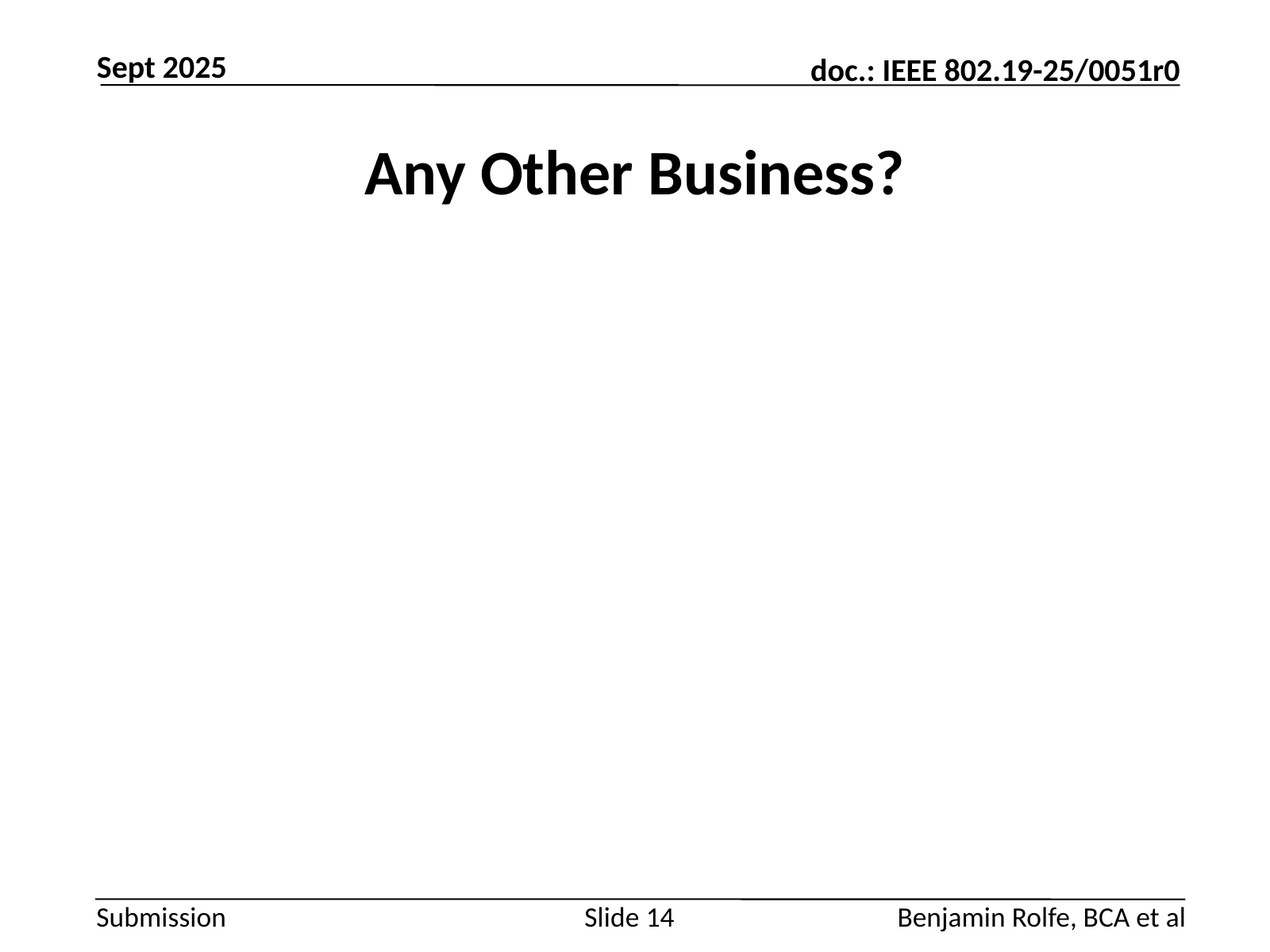

Sept 2025
# Any Other Business?
Slide 14
Benjamin Rolfe, BCA et al